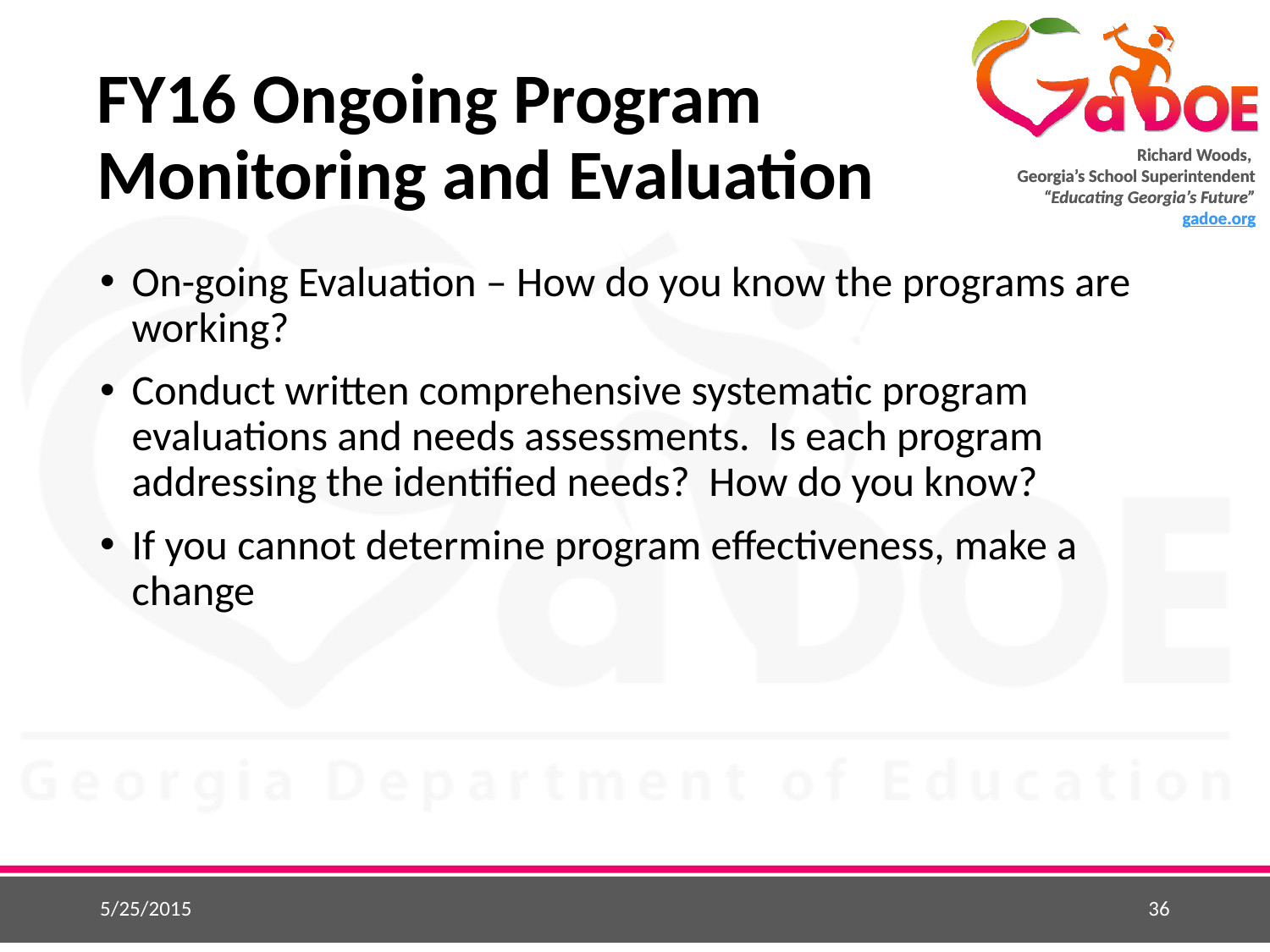

# FY16 Ongoing Program Monitoring and Evaluation
On-going Evaluation – How do you know the programs are working?
Conduct written comprehensive systematic program evaluations and needs assessments.  Is each program addressing the identified needs?  How do you know?
If you cannot determine program effectiveness, make a change

5/25/2015
36